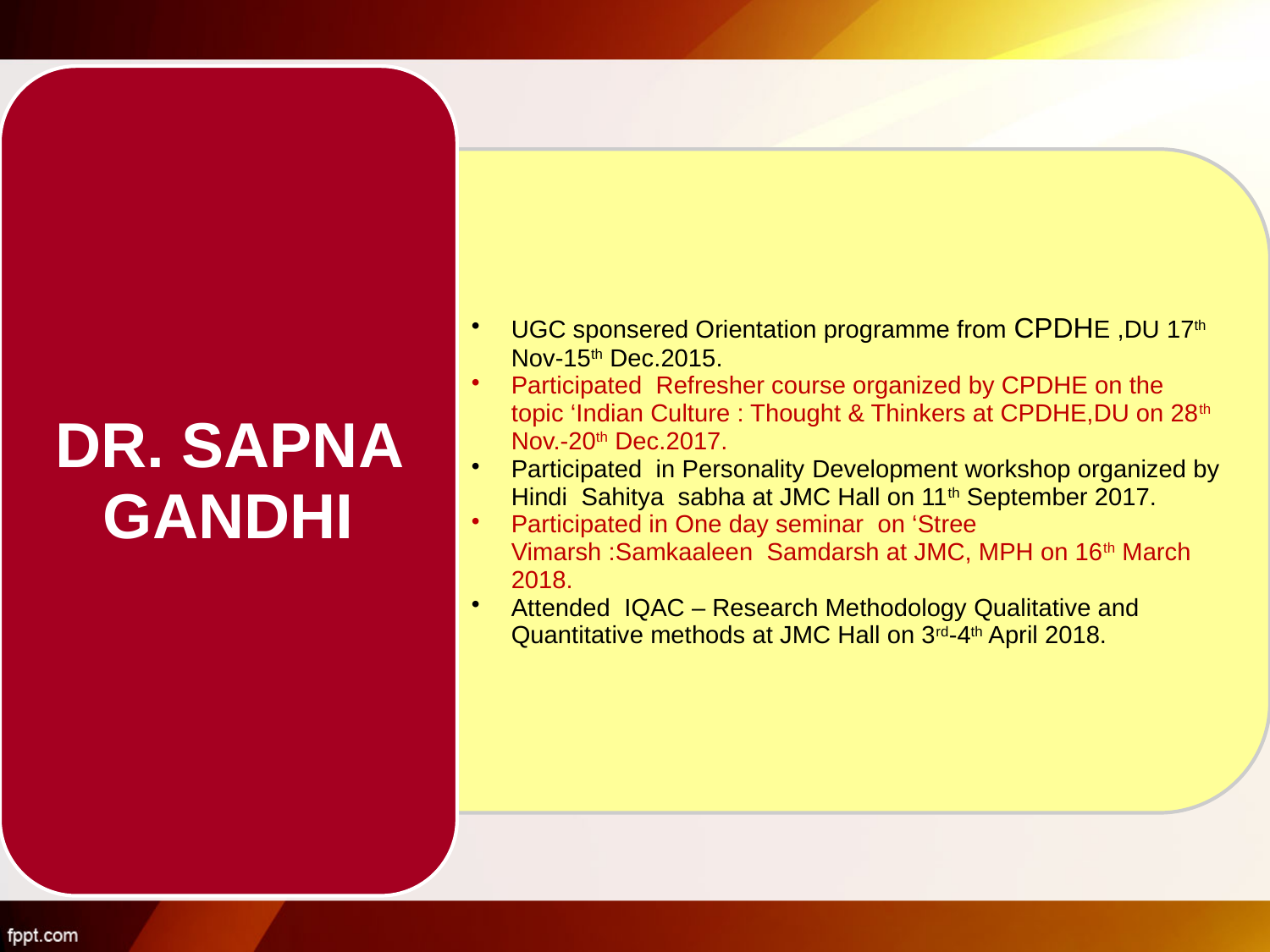

DR. SAPNA GANDHI
Attended  IQAC – Research Methodology Qualitative and Quantitative methods at JMC Hall on 3rd-4th April 2018.
Participated in One day seminar  on ‘Stree Vimarsh :Samkaaleen  Samdarsh at JMC, MPH on 16th March 2018.
Participated  Refresher course organized by CPDHE on the topic ‘Indian Culture : Thought & Thinkers at CPDHE,DU on 28th Nov.-20th Dec.2017.
UGC sponsered Orientation programme from CPDHE ,DU 17th Nov-15th Dec.2015.
Participated  in Personality Development workshop organized by Hindi  Sahitya  sabha at JMC Hall on 11th September 2017.